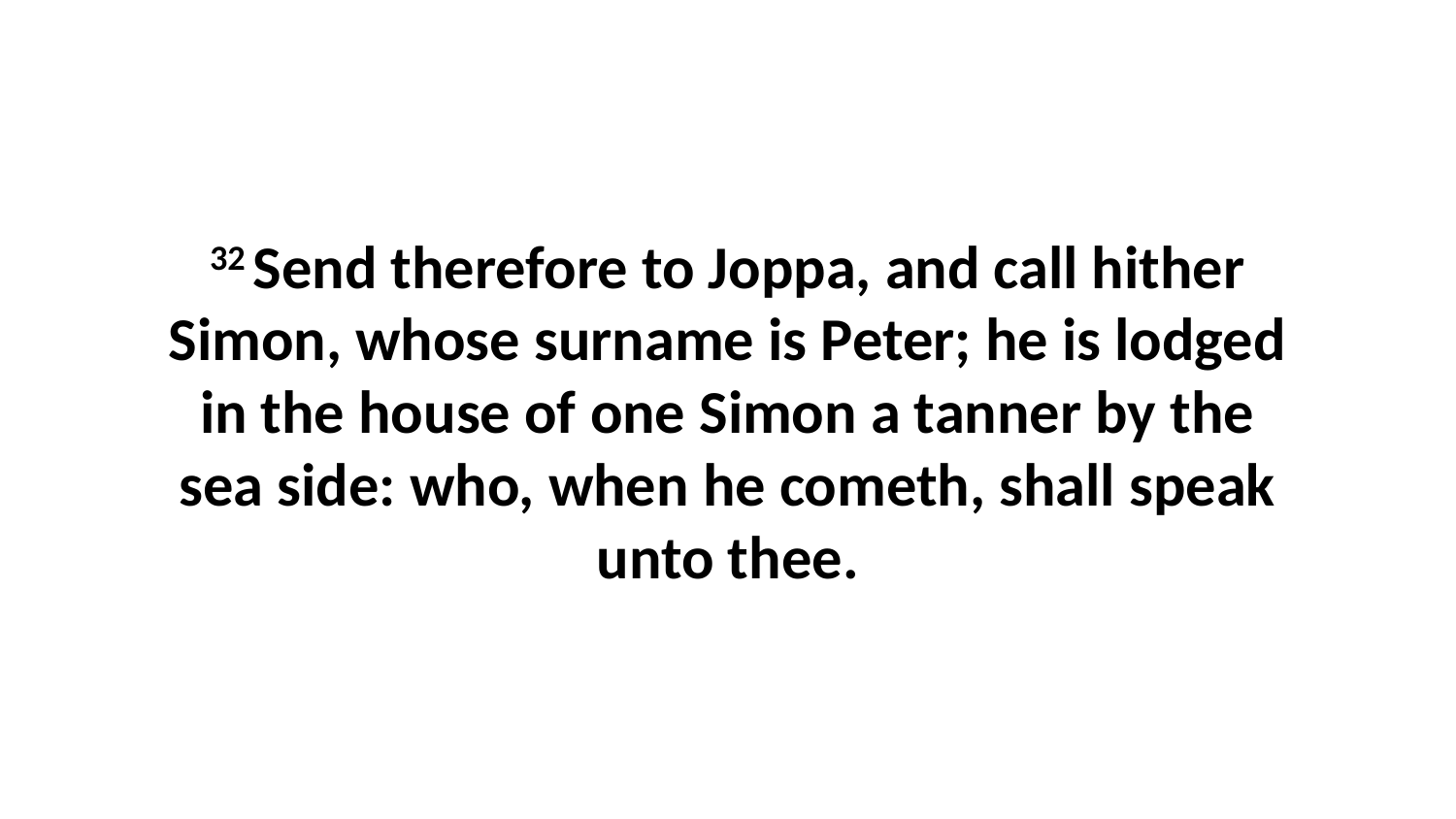

32 Send therefore to Joppa, and call hither Simon, whose surname is Peter; he is lodged in the house of one Simon a tanner by the sea side: who, when he cometh, shall speak unto thee.